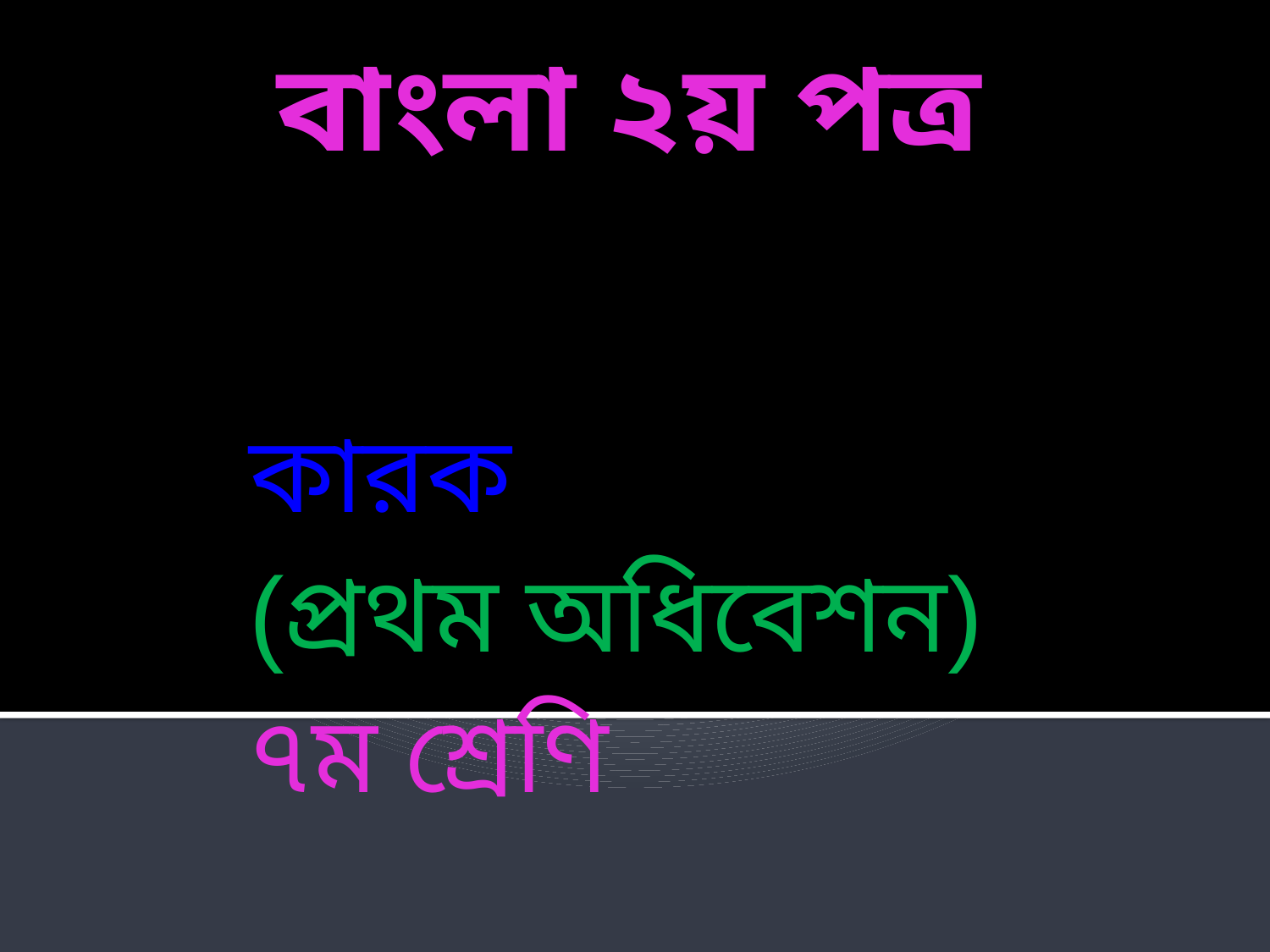

# বাংলা ২য় পত্র
কারক
(প্রথম অধিবেশন)
৭ম শ্রেণি